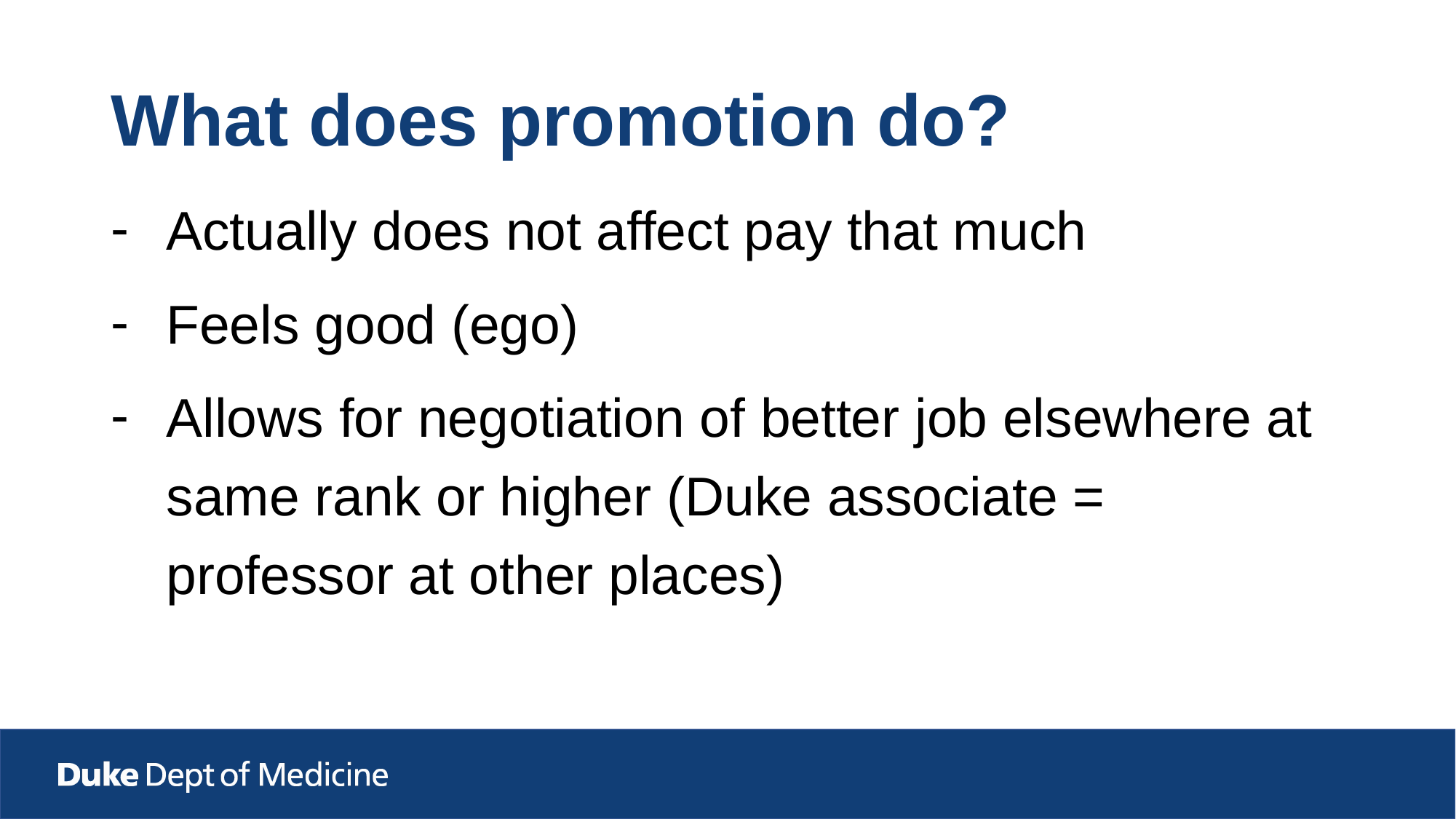

# What does promotion do?
Actually does not affect pay that much
Feels good (ego)
Allows for negotiation of better job elsewhere at same rank or higher (Duke associate = professor at other places)